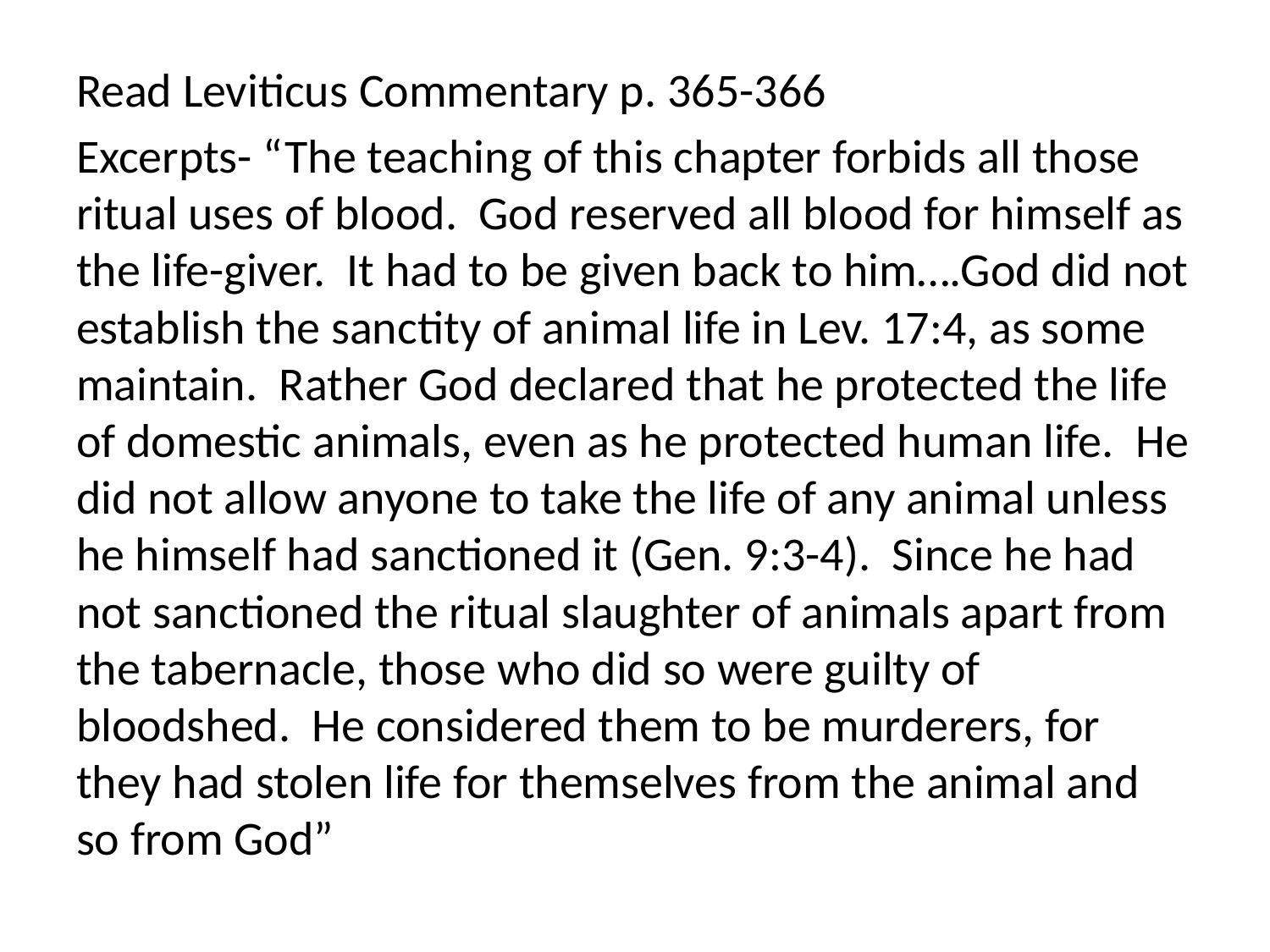

Read Leviticus Commentary p. 365-366
Excerpts- “The teaching of this chapter forbids all those ritual uses of blood.  God reserved all blood for himself as the life-giver.  It had to be given back to him….God did not establish the sanctity of animal life in Lev. 17:4, as some maintain.  Rather God declared that he protected the life of domestic animals, even as he protected human life.  He did not allow anyone to take the life of any animal unless he himself had sanctioned it (Gen. 9:3-4).  Since he had not sanctioned the ritual slaughter of animals apart from the tabernacle, those who did so were guilty of bloodshed.  He considered them to be murderers, for they had stolen life for themselves from the animal and so from God”